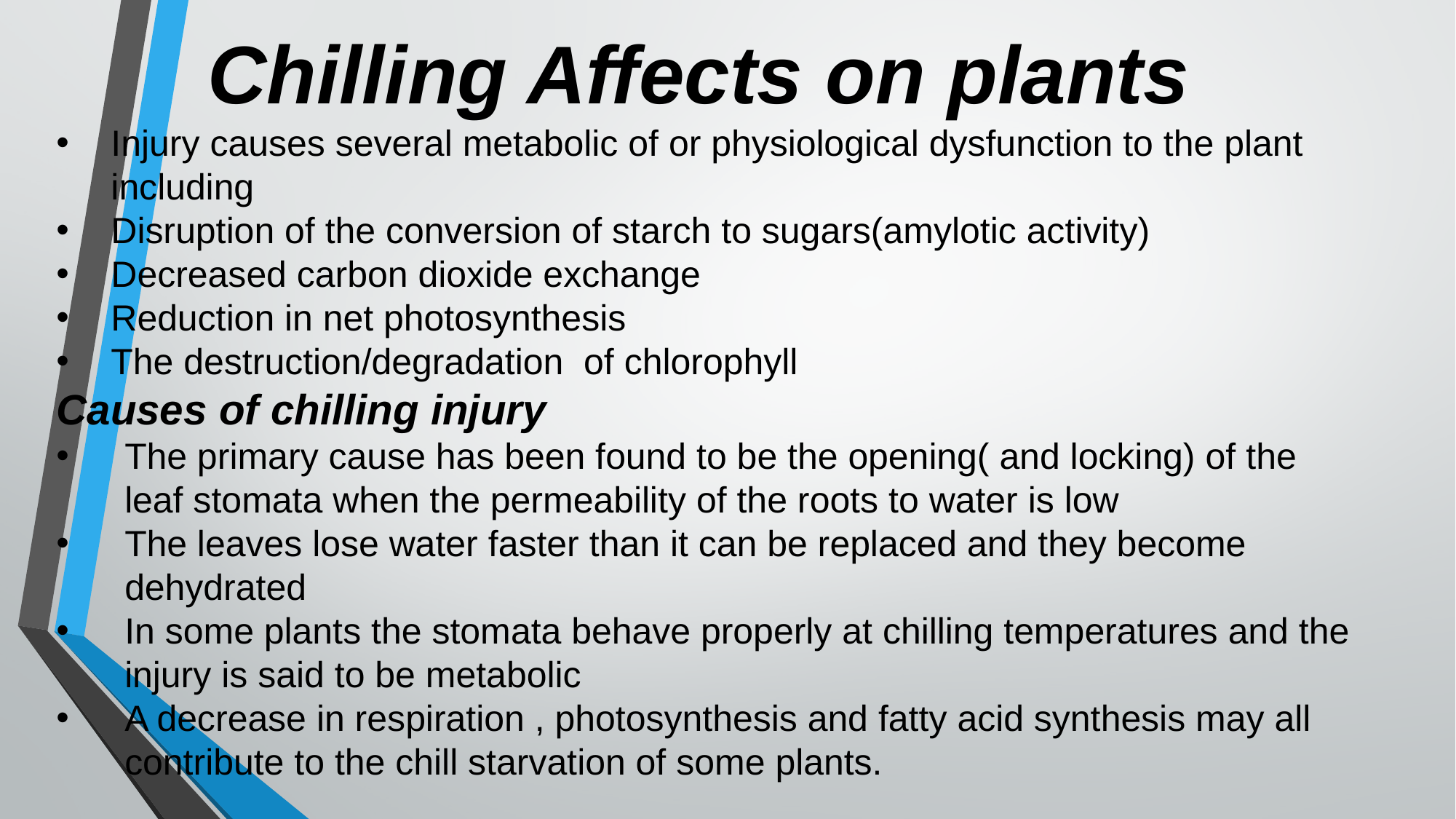

Chilling Affects on plants
Injury causes several metabolic of or physiological dysfunction to the plant including
Disruption of the conversion of starch to sugars(amylotic activity)
Decreased carbon dioxide exchange
Reduction in net photosynthesis
The destruction/degradation  of chlorophyll
Causes of chilling injury
The primary cause has been found to be the opening( and locking) of the leaf stomata when the permeability of the roots to water is low
The leaves lose water faster than it can be replaced and they become dehydrated
In some plants the stomata behave properly at chilling temperatures and the injury is said to be metabolic
A decrease in respiration , photosynthesis and fatty acid synthesis may all contribute to the chill starvation of some plants.